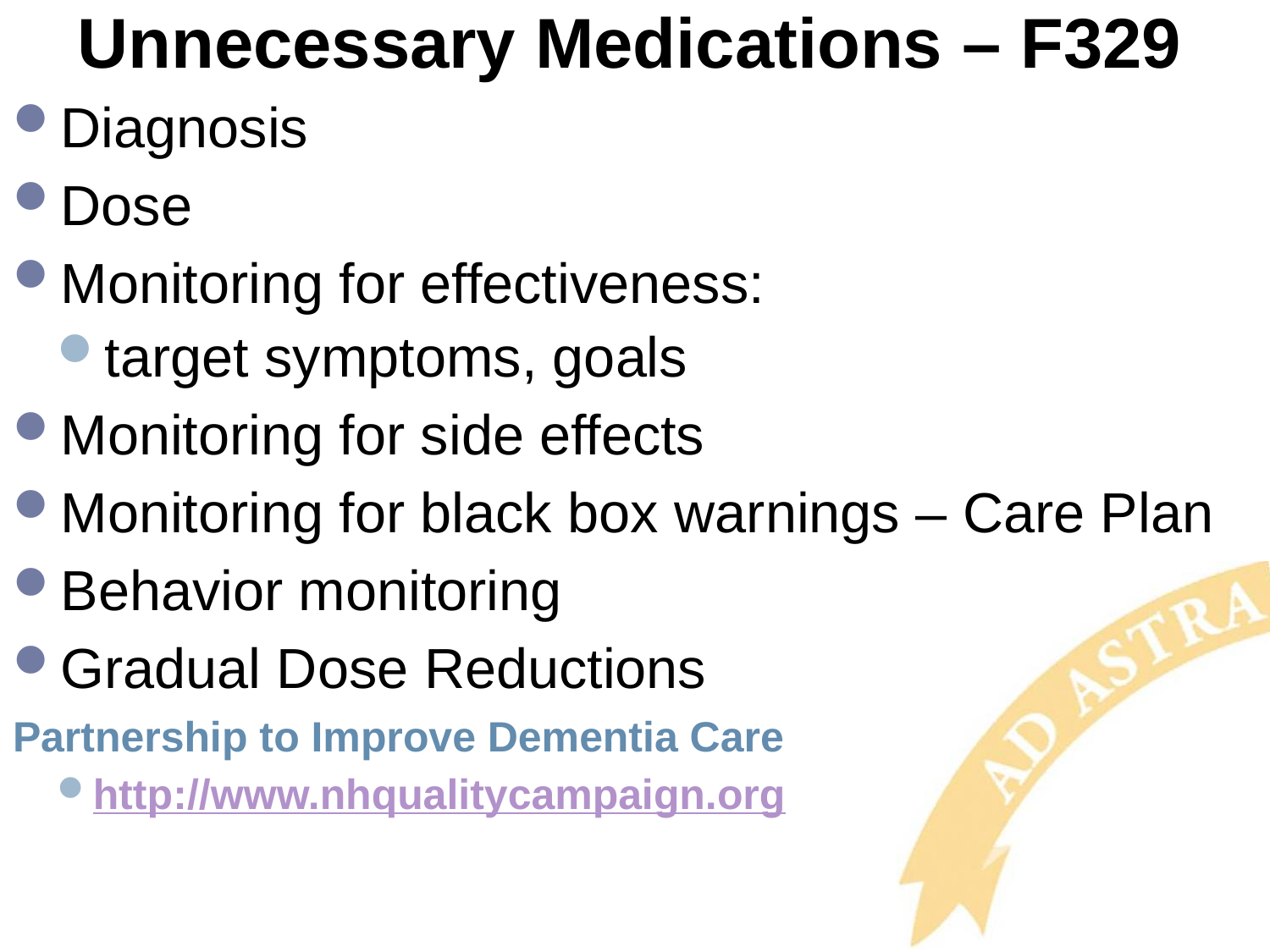

# Unnecessary Medications – F329
Diagnosis
Dose
Monitoring for effectiveness:
target symptoms, goals
Monitoring for side effects
Monitoring for black box warnings – Care Plan
Behavior monitoring
Gradual Dose Reductions
Partnership to Improve Dementia Care
http://www.nhqualitycampaign.org